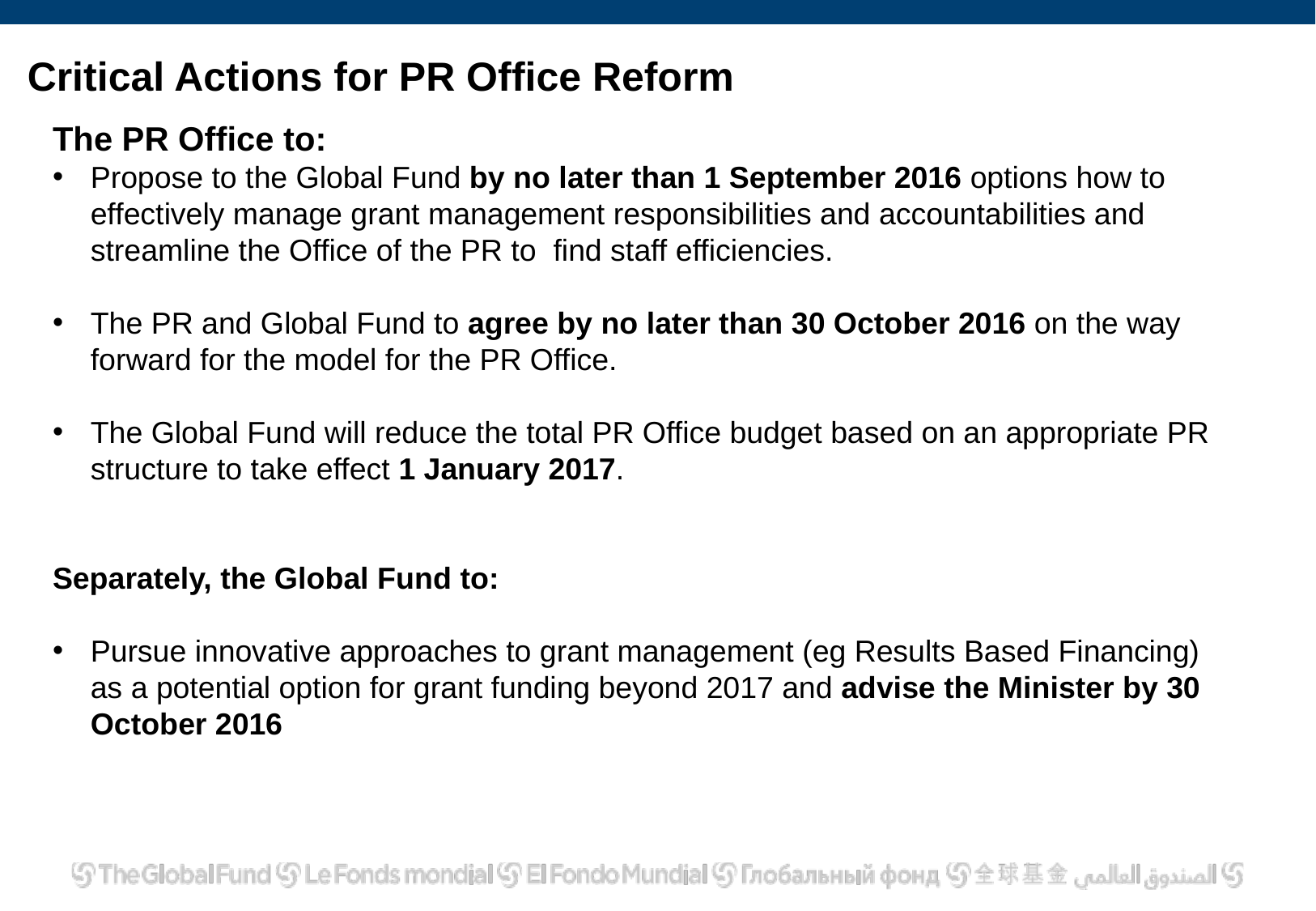

# Critical Actions for PR Office Reform
The PR Office to:
Propose to the Global Fund by no later than 1 September 2016 options how to effectively manage grant management responsibilities and accountabilities and  streamline the Office of the PR to  find staff efficiencies.

The PR and Global Fund to agree by no later than 30 October 2016 on the way forward for the model for the PR Office.

The Global Fund will reduce the total PR Office budget based on an appropriate PR structure to take effect 1 January 2017.

Separately, the Global Fund to:

Pursue innovative approaches to grant management (eg Results Based Financing) as a potential option for grant funding beyond 2017 and advise the Minister by 30  October 2016